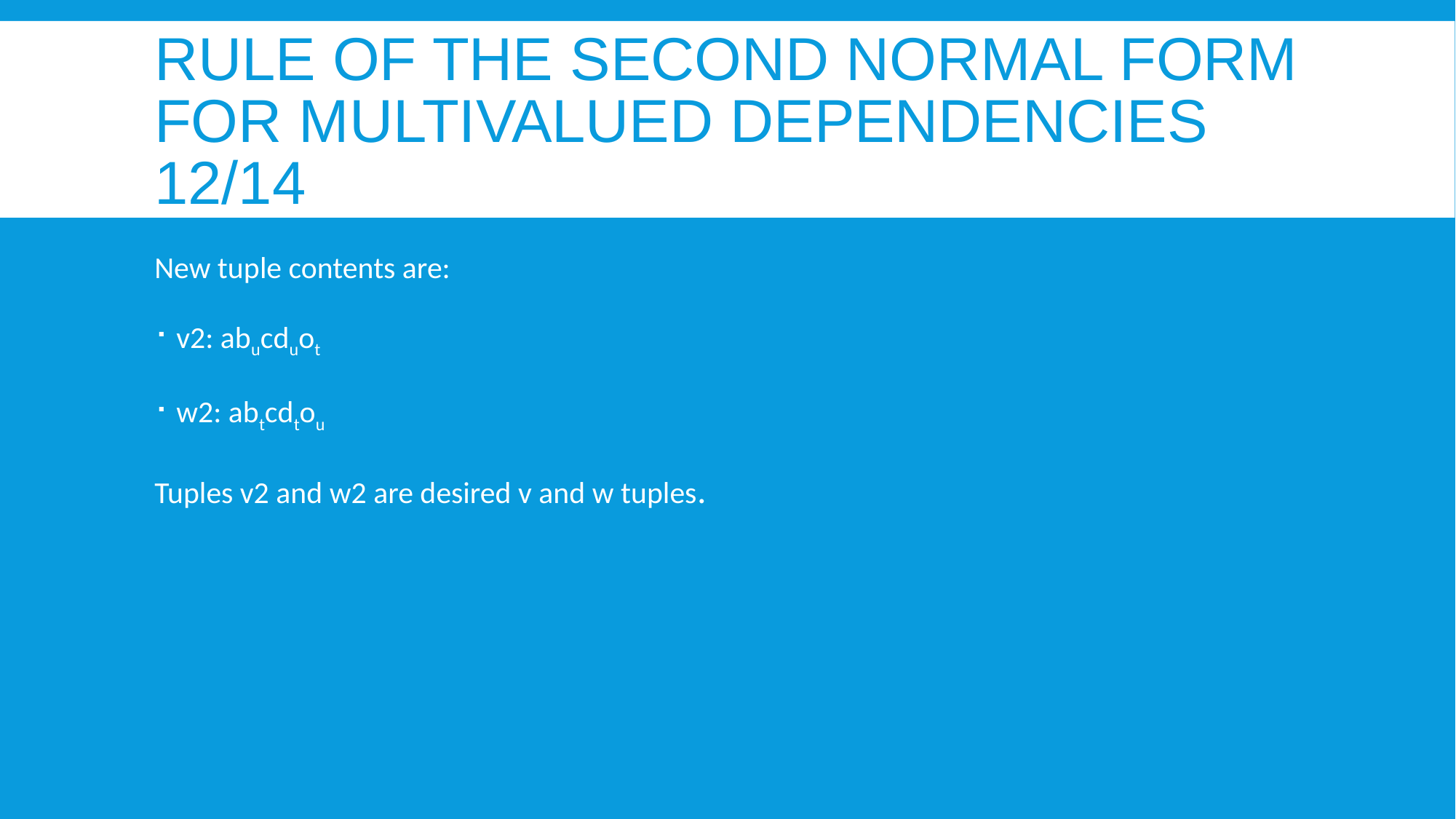

# Rule of the Second normal form for multivalued dependencies 12/14
New tuple contents are:
v2: abucduot
w2: abtcdtou
Tuples v2 and w2 are desired v and w tuples.